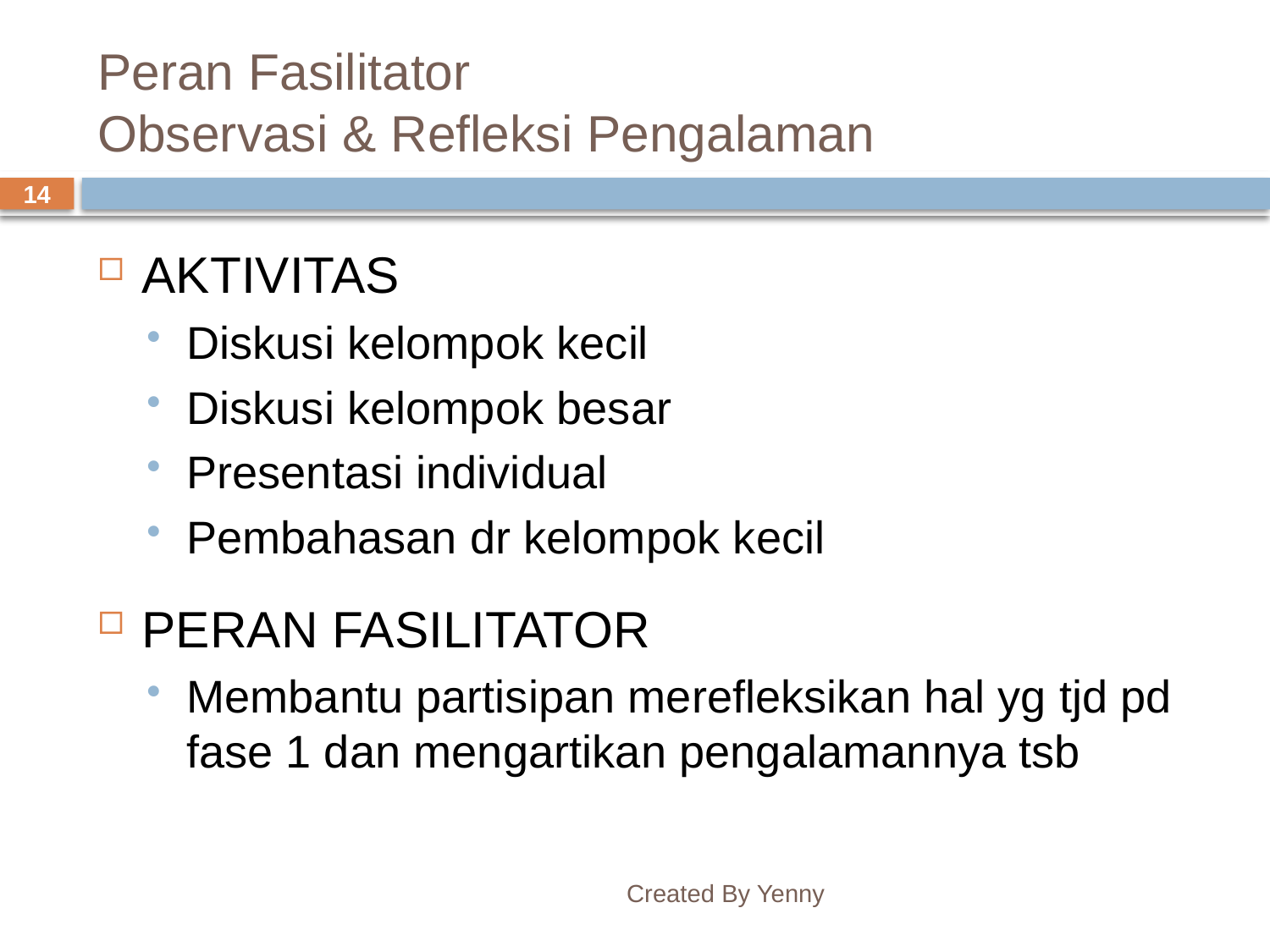

# Peran Fasilitator Observasi & Refleksi Pengalaman
14
AKTIVITAS
Diskusi kelompok kecil
Diskusi kelompok besar
Presentasi individual
Pembahasan dr kelompok kecil
PERAN FASILITATOR
Membantu partisipan merefleksikan hal yg tjd pd fase 1 dan mengartikan pengalamannya tsb
Created By Yenny